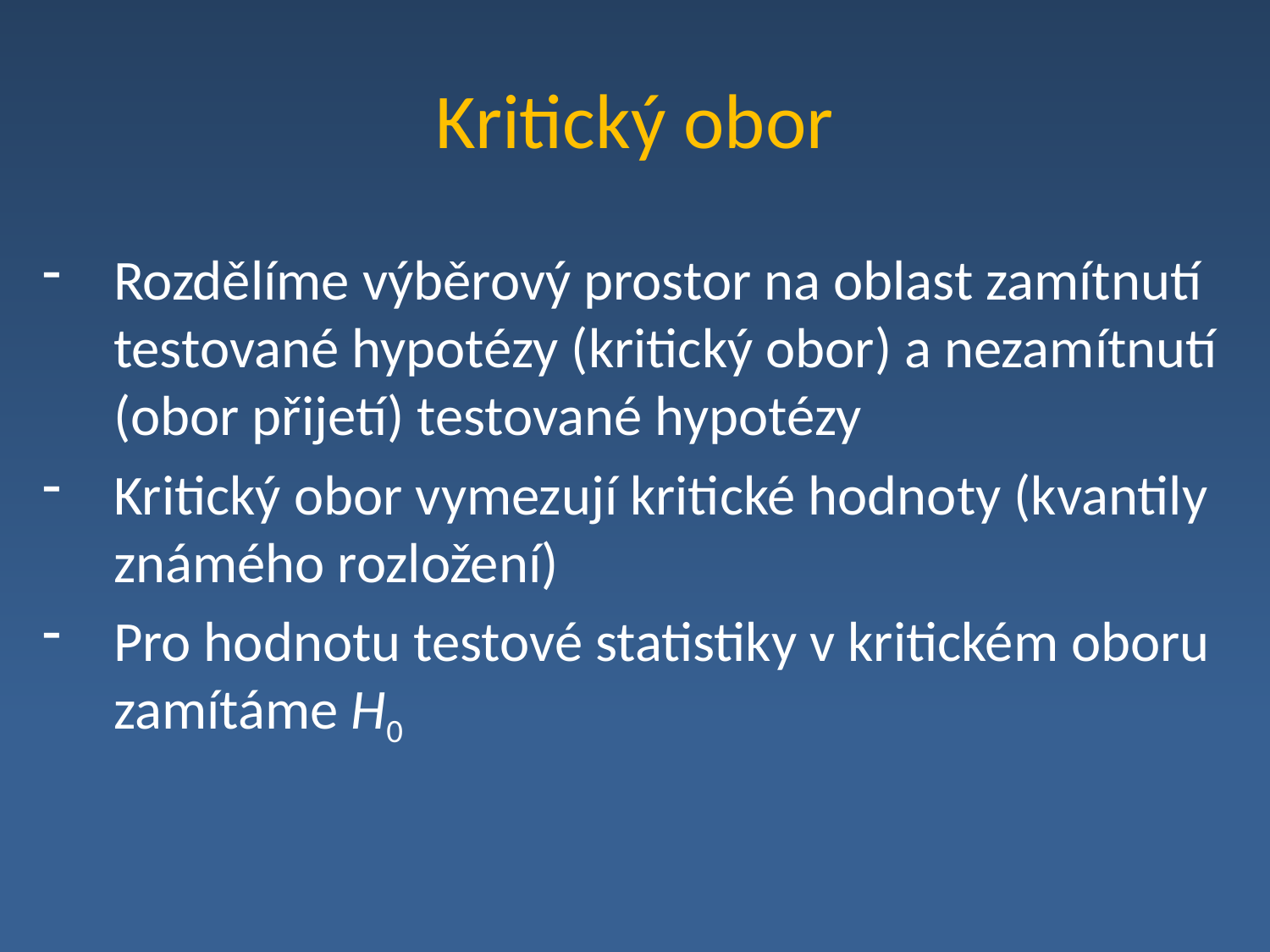

# Kritický obor

Rozdělíme výběrový prostor na oblast zamítnutí testované hypotézy (kritický obor) a nezamítnutí (obor přijetí) testované hypotézy
Kritický obor vymezují kritické hodnoty (kvantily známého rozložení)
Pro hodnotu testové statistiky v kritickém oboru zamítáme H0